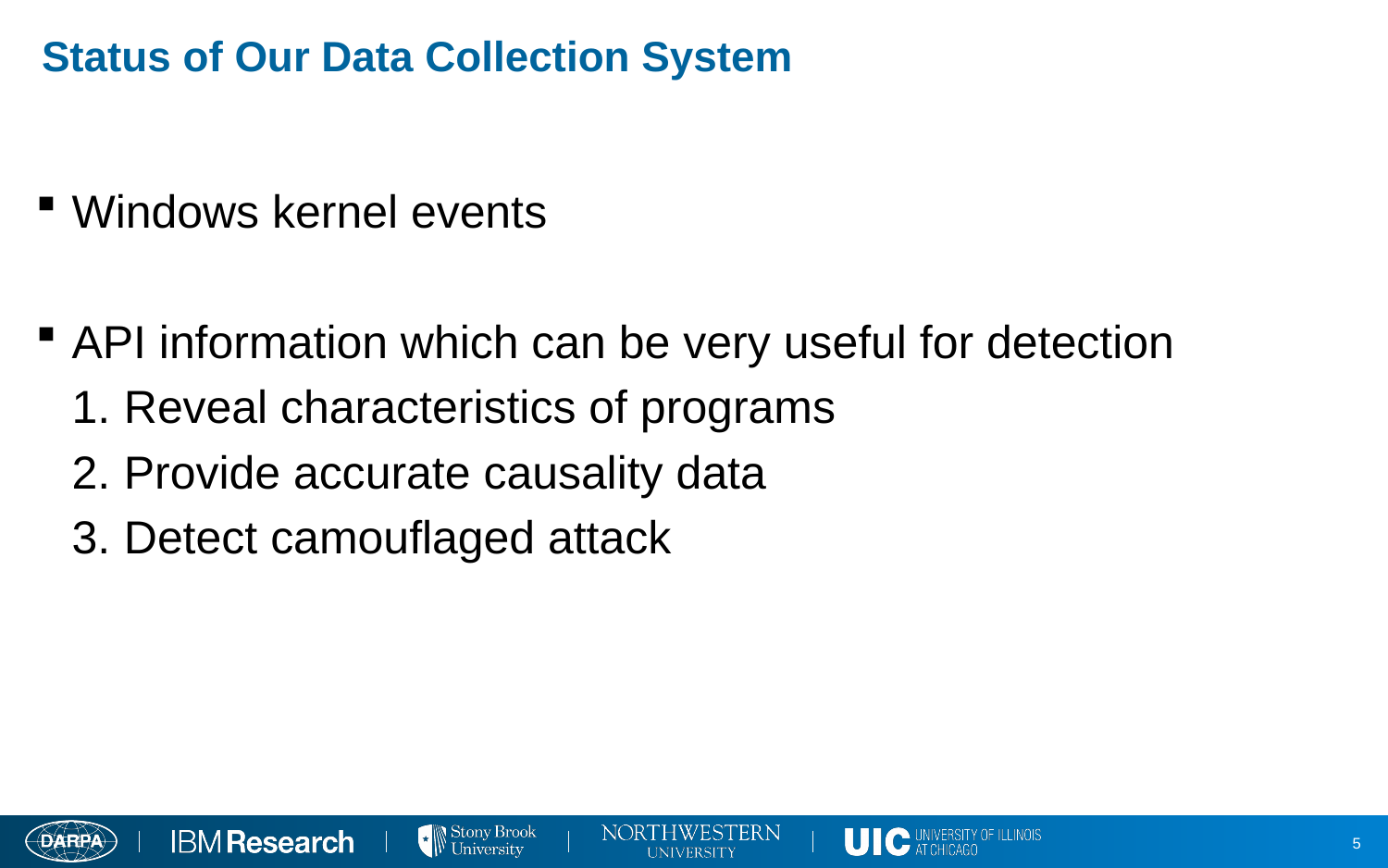

# Status of Our Data Collection System

Windows kernel events

API information which can be very useful for detection
Reveal characteristics of programs
Provide accurate causality data
Detect camouflaged attack